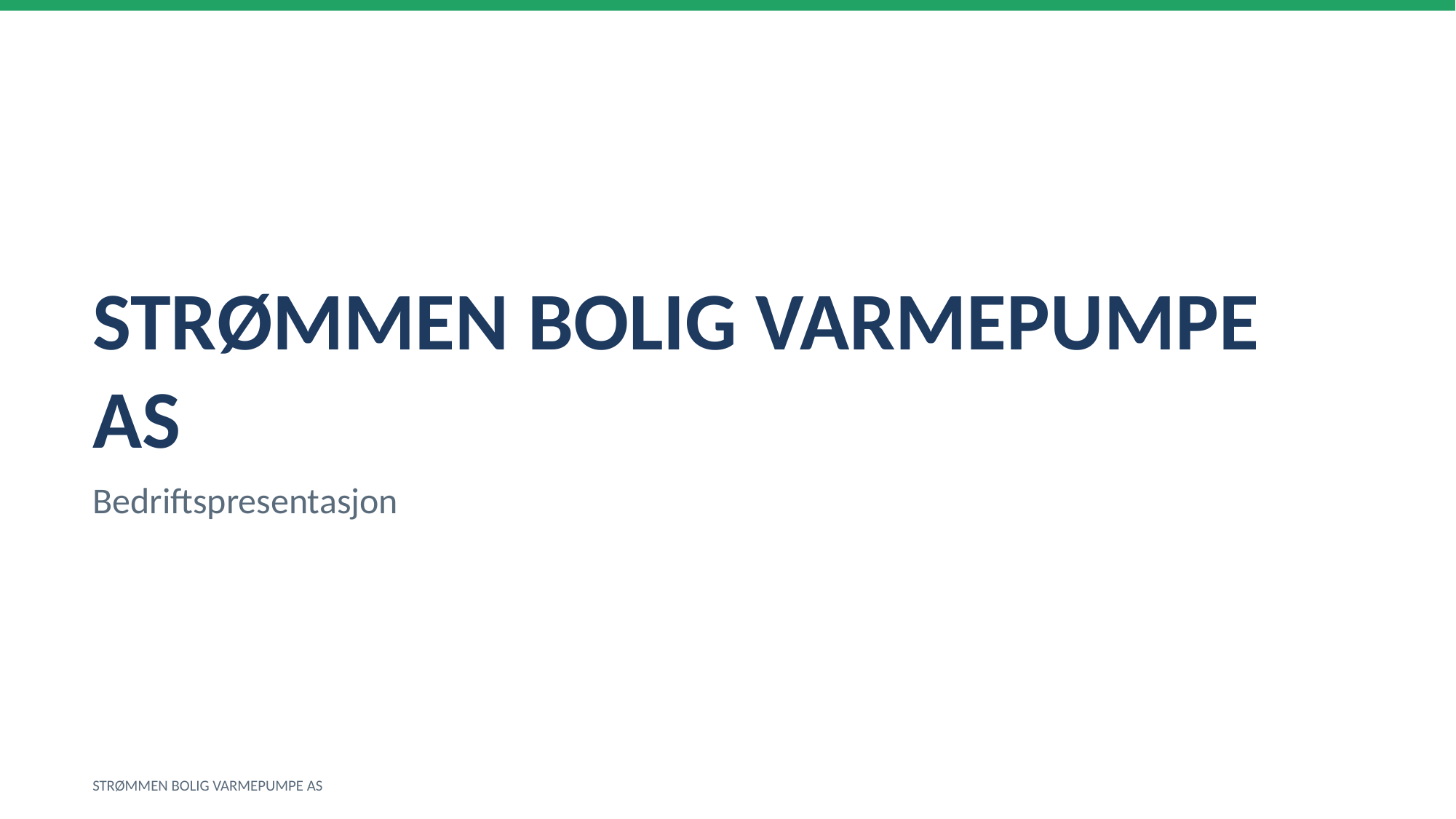

STRØMMEN BOLIG VARMEPUMPE AS
Bedriftspresentasjon
STRØMMEN BOLIG VARMEPUMPE AS